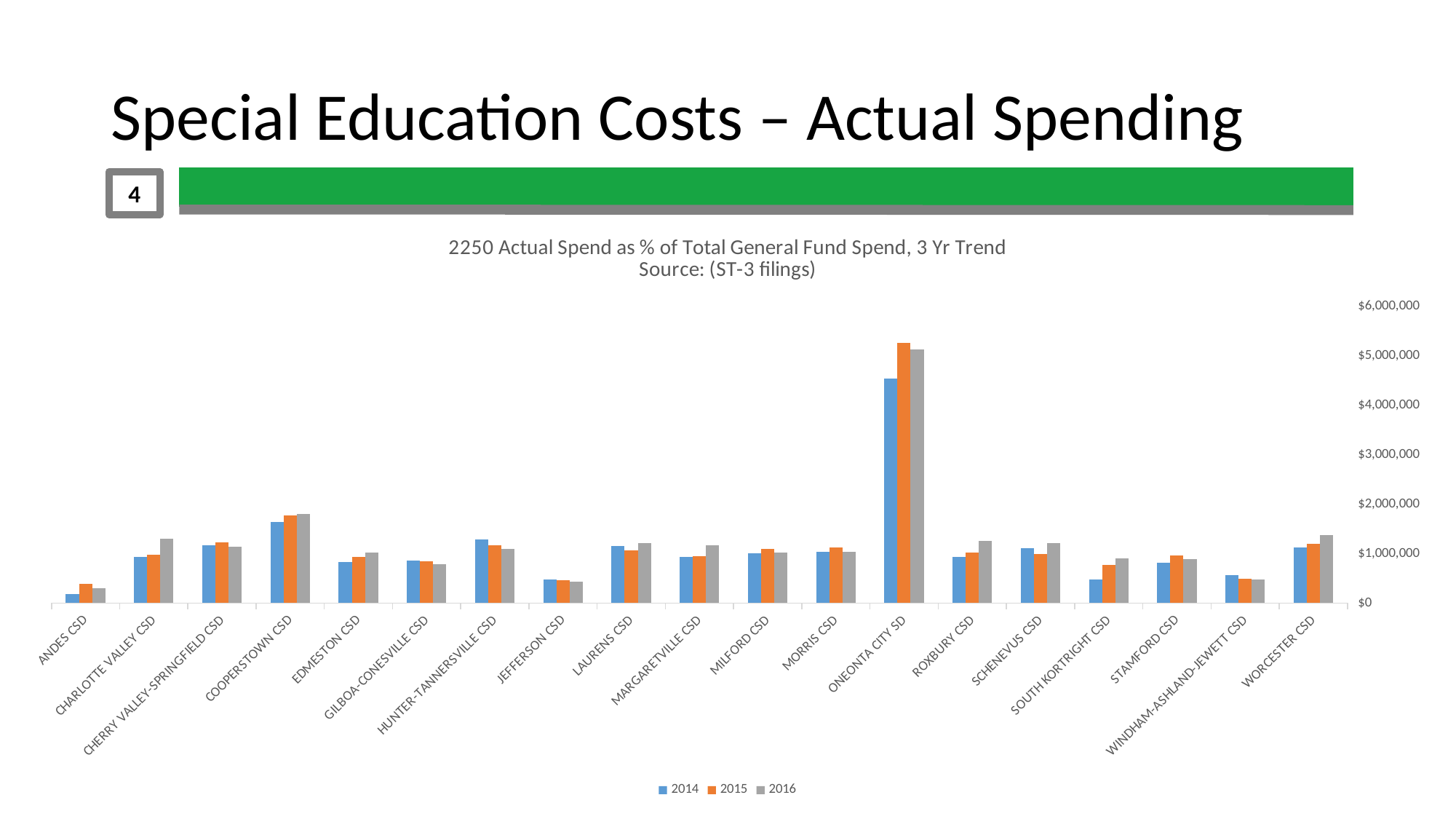

# Special Education Costs – Actual Spending
4

### Chart: 2250 Actual Spend as % of Total General Fund Spend, 3 Yr Trend
Source: (ST-3 filings)

| Category | 2014 | 2015 | 2016 |
|---|---|---|---|
| ANDES CSD | 178751.0 | 391053.0 | 303433.0 |
| CHARLOTTE VALLEY CSD | 933833.0 | 971574.0 | 1294026.0 |
| CHERRY VALLEY-SPRINGFIELD CSD | 1172279.0 | 1223751.0 | 1145168.0 |
| COOPERSTOWN CSD | 1633455.0 | 1778893.0 | 1803450.0 |
| EDMESTON CSD | 831934.0 | 937888.0 | 1019583.0 |
| GILBOA-CONESVILLE CSD | 864137.0 | 841127.0 | 780526.0 |
| HUNTER-TANNERSVILLE CSD | 1284001.0 | 1174967.0 | 1088223.0 |
| JEFFERSON CSD | 470985.0 | 465801.0 | 434275.0 |
| LAURENS CSD | 1160364.0 | 1068617.0 | 1206623.0 |
| MARGARETVILLE CSD | 934553.0 | 953842.0 | 1167498.0 |
| MILFORD CSD | 1010999.0 | 1101043.0 | 1021795.0 |
| MORRIS CSD | 1039848.0 | 1130487.0 | 1042177.0 |
| ONEONTA CITY SD | 4539361.0 | 5264653.0 | 5133558.0 |
| ROXBURY CSD | 936334.0 | 1016895.0 | 1260825.0 |
| SCHENEVUS CSD | 1115543.0 | 991514.0 | 1215064.0 |
| SOUTH KORTRIGHT CSD | 470000.0 | 772363.0 | 910144.0 |
| STAMFORD CSD | 821282.0 | 956747.0 | 890171.0 |
| WINDHAM-ASHLAND-JEWETT CSD | 570164.0 | 487925.0 | 473605.0 |
| WORCESTER CSD | 1118263.0 | 1195942.0 | 1375362.0 |